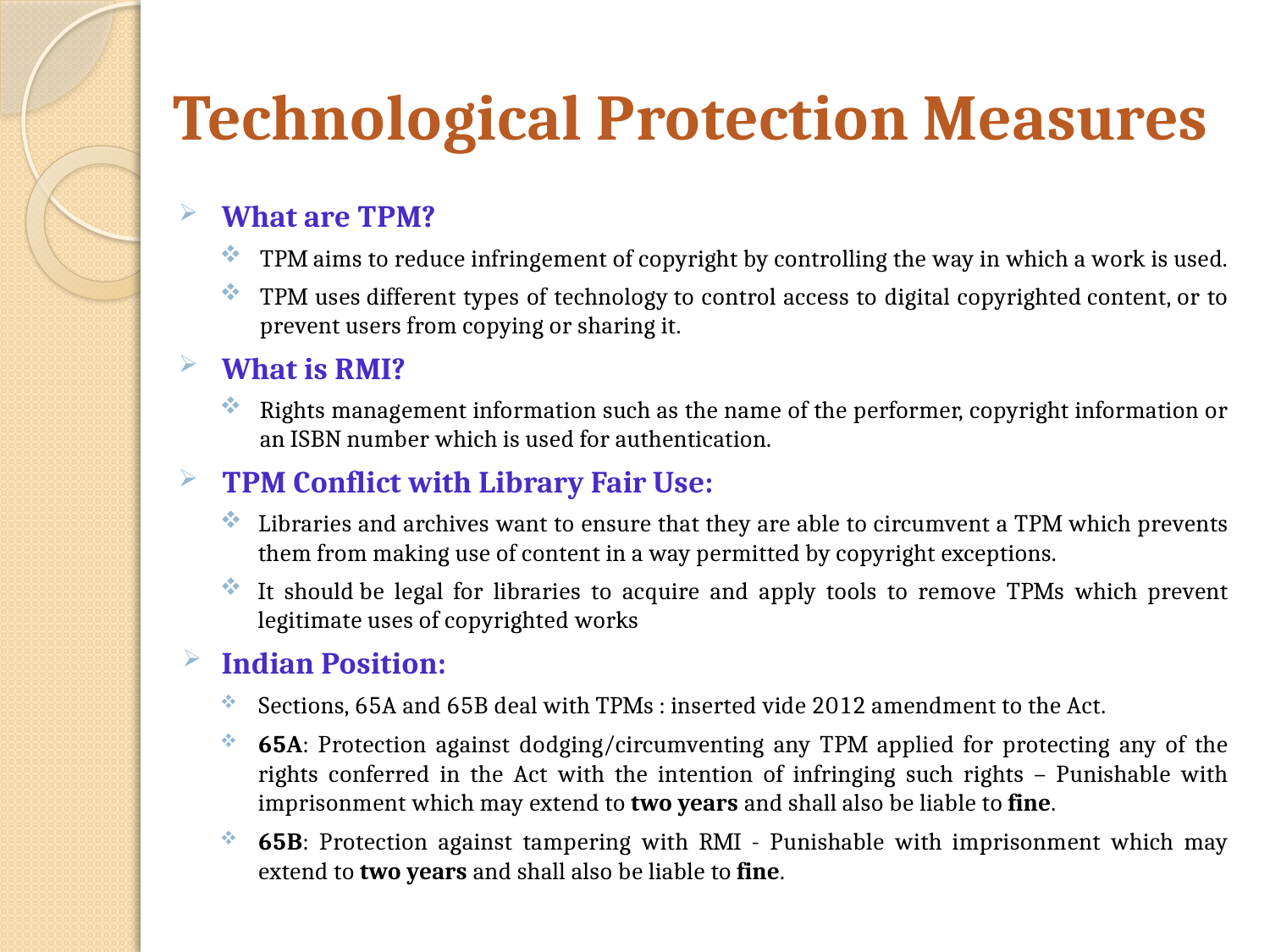

# Technological Protection Measures
What are TPM?
TPM aims to reduce infringement of copyright by controlling the way in which a work is used.
TPM uses different types of technology to control access to digital copyrighted content, or to prevent users from copying or sharing it.
What is RMI?
Rights management information such as the name of the performer, copyright information or an ISBN number which is used for authentication.
TPM Conflict with Library Fair Use:
Libraries and archives want to ensure that they are able to circumvent a TPM which prevents them from making use of content in a way permitted by copyright exceptions.
It should be legal for libraries to acquire and apply tools to remove TPMs which prevent legitimate uses of copyrighted works
Indian Position:
Sections, 65A and 65B deal with TPMs : inserted vide 2012 amendment to the Act.
65A: Protection against dodging/circumventing any TPM applied for protecting any of the rights conferred in the Act with the intention of infringing such rights – Punishable with imprisonment which may extend to two years and shall also be liable to fine.
65B: Protection against tampering with RMI - Punishable with imprisonment which may extend to two years and shall also be liable to fine.